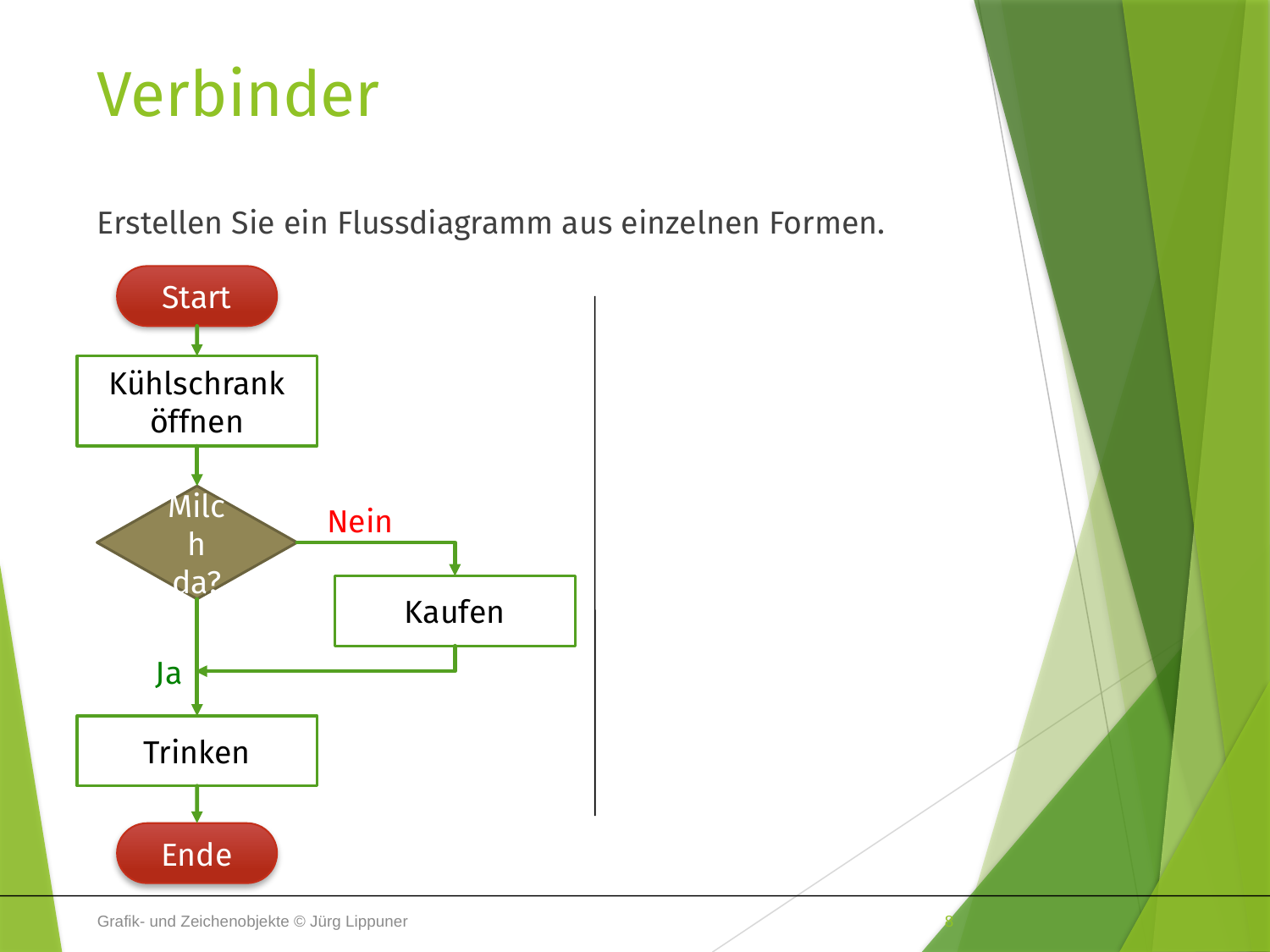

# Verbinder
Erstellen Sie ein Flussdiagramm aus einzelnen Formen.
Start
Kühlschrank öffnen
Milch da?
Nein
Kaufen
Ja
Trinken
Ende

Grafik- und Zeichenobjekte © Jürg Lippuner
8